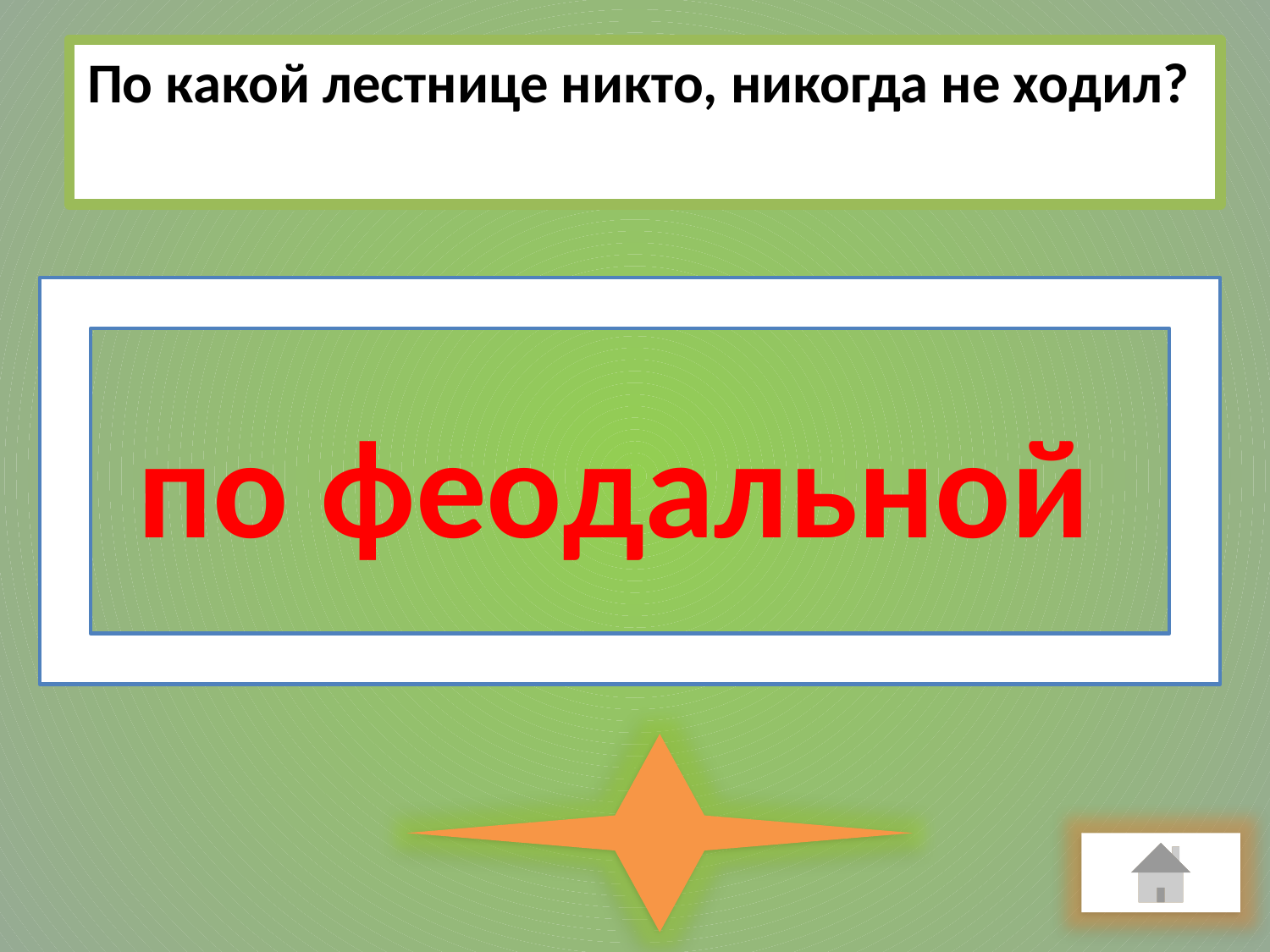

По какой лестнице никто, никогда не ходил?

по феодальной